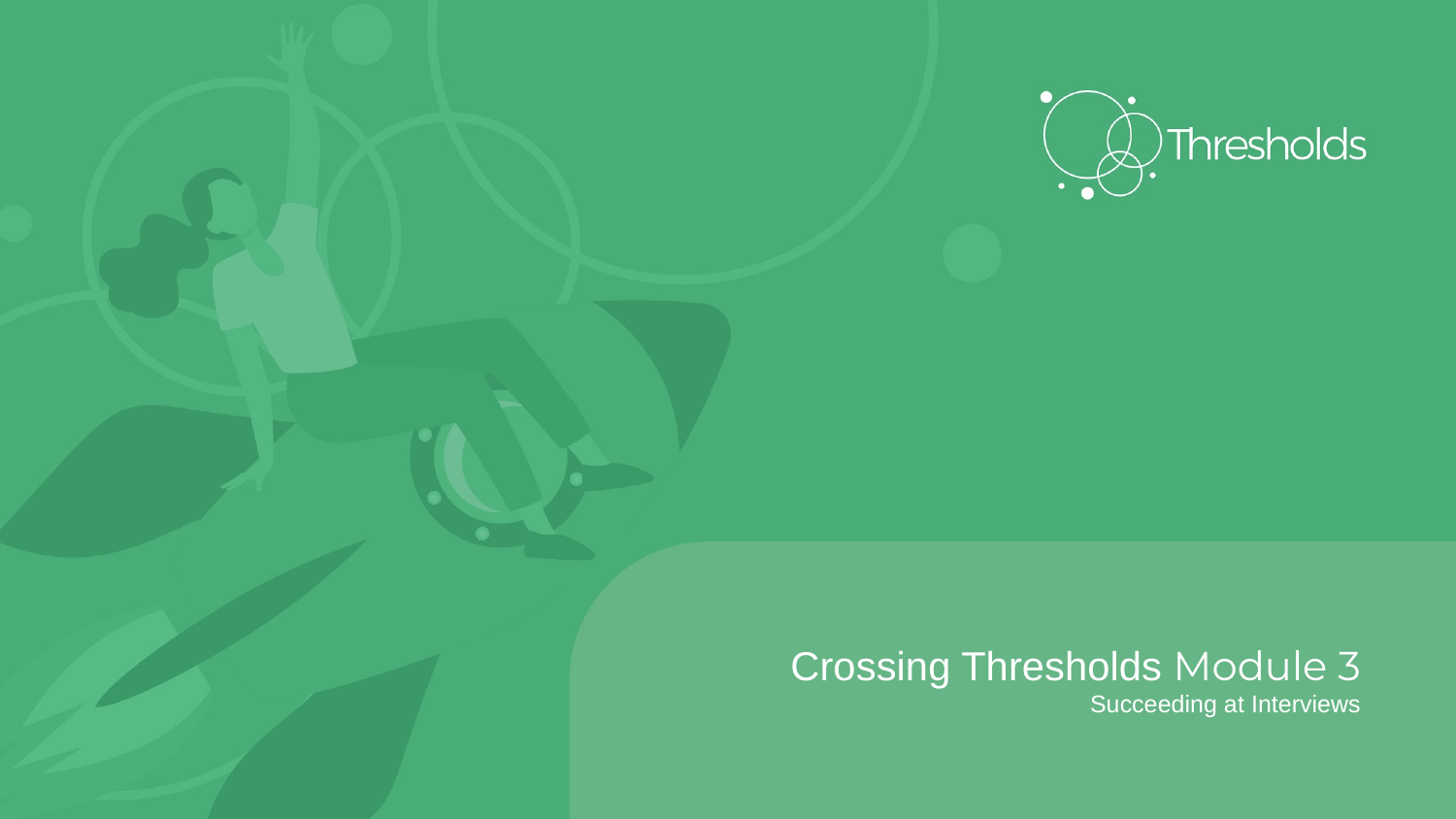

Crossing Thresholds Module 3
Succeeding at Interviews